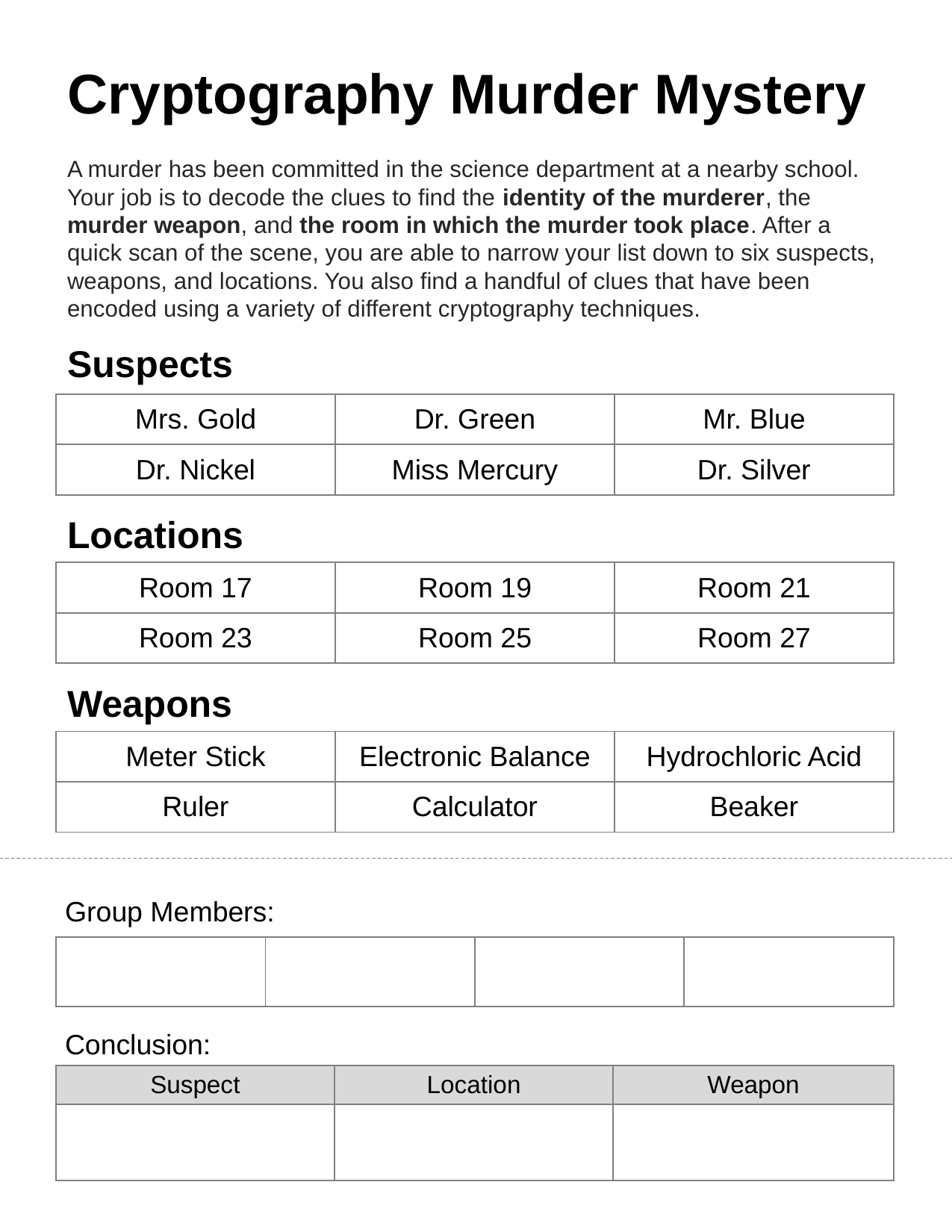

# Cryptography Murder Mystery
A murder has been committed in the science department at a nearby school. Your job is to decode the clues to find the identity of the murderer, the murder weapon, and the room in which the murder took place. After a quick scan of the scene, you are able to narrow your list down to six suspects, weapons, and locations. You also find a handful of clues that have been encoded using a variety of different cryptography techniques.

Suspects
| Mrs. Gold | Dr. Green | Mr. Blue |
| --- | --- | --- |
| Dr. Nickel | Miss Mercury | Dr. Silver |
Locations
| Room 17 | Room 19 | Room 21 |
| --- | --- | --- |
| Room 23 | Room 25 | Room 27 |
Weapons
| Meter Stick | Electronic Balance | Hydrochloric Acid |
| --- | --- | --- |
| Ruler | Calculator | Beaker |
Group Members:
|  |  |  |  |
| --- | --- | --- | --- |
Conclusion:
| Suspect | Location | Weapon |
| --- | --- | --- |
|  |  |  |